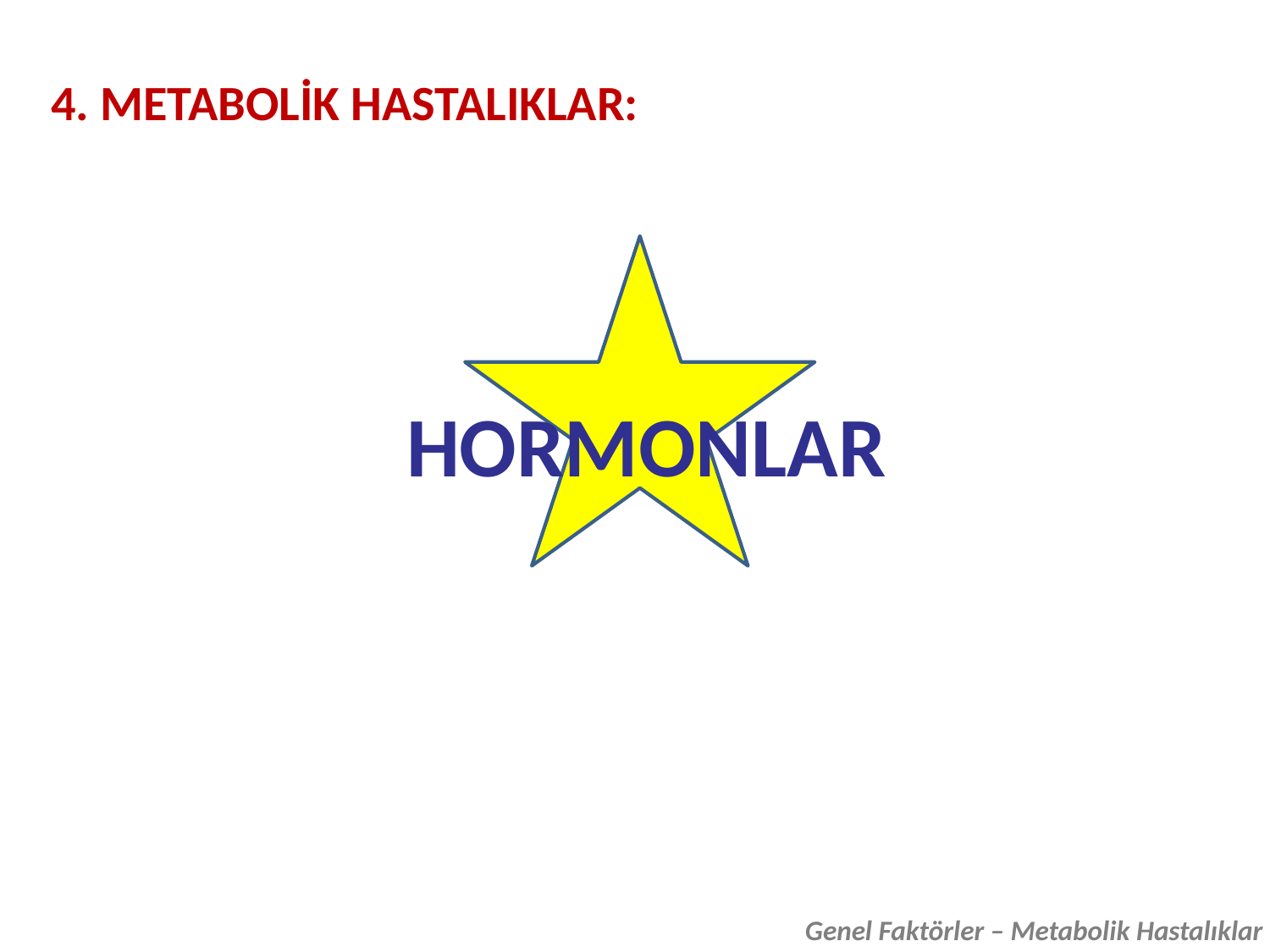

4. METABOLİK HASTALIKLAR:

HORMONLAR
Genel Faktörler – Metabolik Hastalıklar